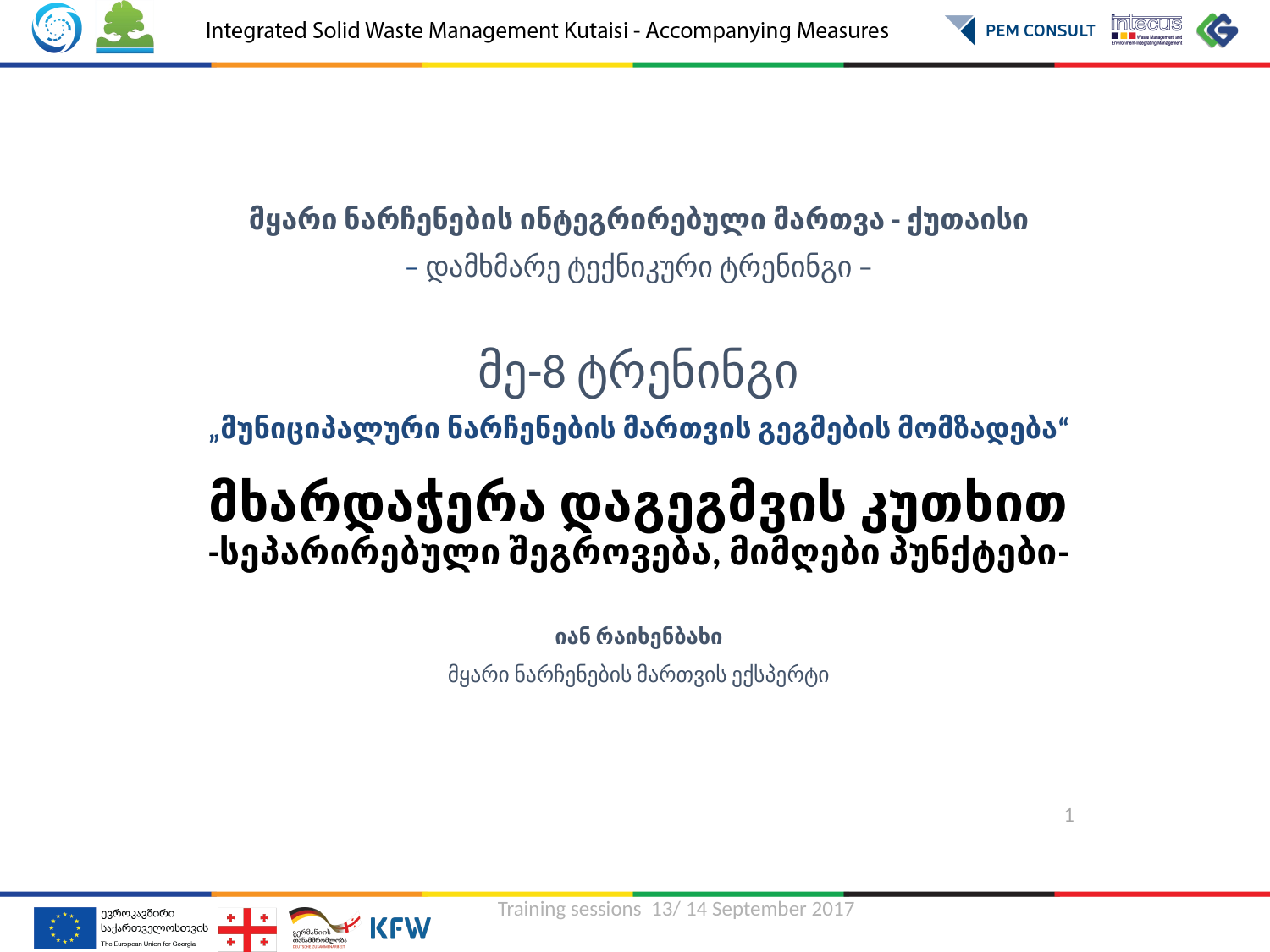

მყარი ნარჩენების ინტეგრირებული მართვა - ქუთაისი
– დამხმარე ტექნიკური ტრენინგი –

მე-8 ტრენინგი
„მუნიციპალური ნარჩენების მართვის გეგმების მომზადება“
მხარდაჭერა დაგეგმვის კუთხით
-სეპარირებული შეგროვება, მიმღები პუნქტები-
იან რაიხენბახი
მყარი ნარჩენების მართვის ექსპერტი
1
Training sessions  13/ 14 September 2017